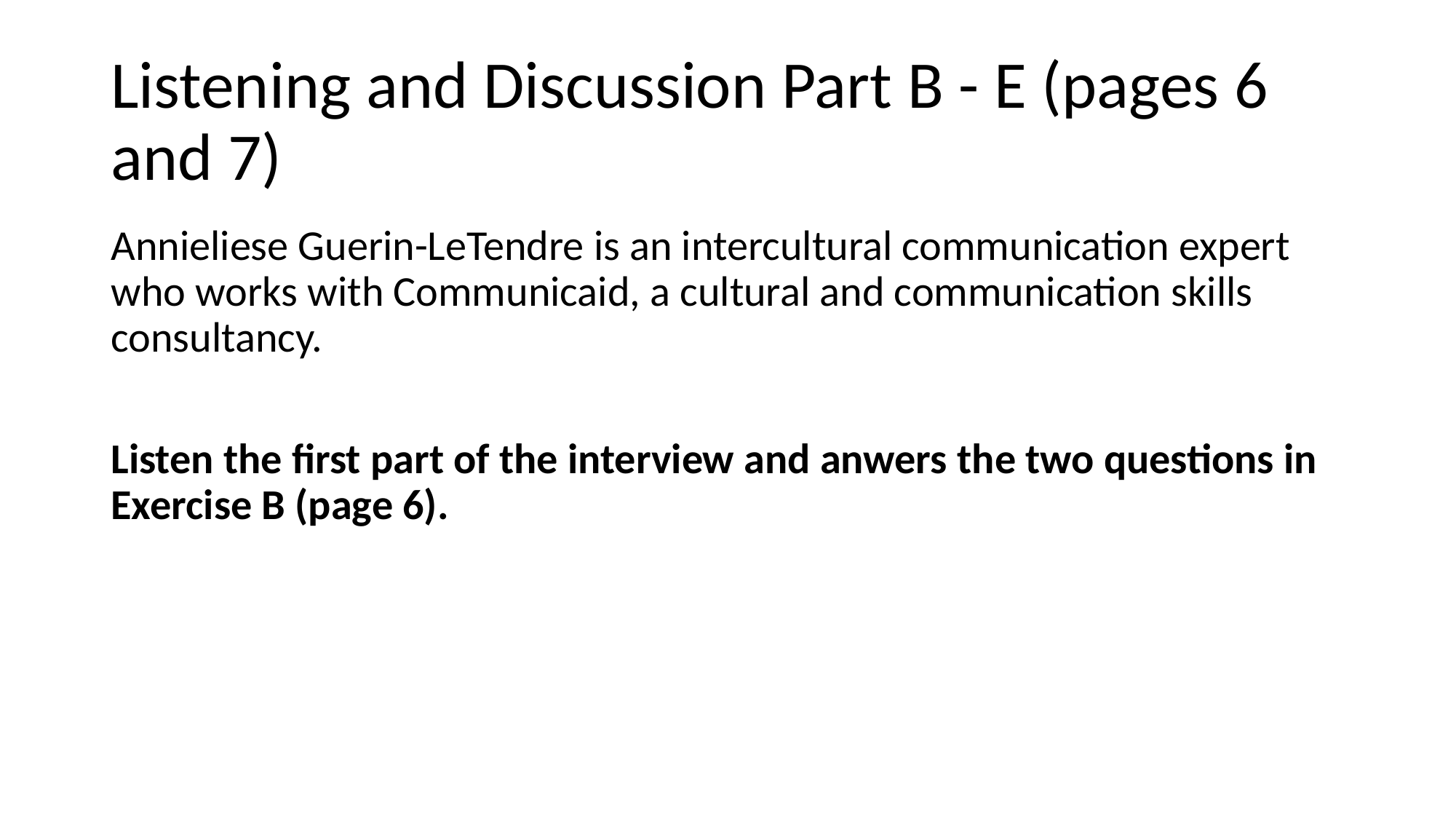

# Listening and Discussion Part B - E (pages 6 and 7)
Annieliese Guerin-LeTendre is an intercultural communication expert who works with Communicaid, a cultural and communication skills consultancy.

Listen the first part of the interview and anwers the two questions in Exercise B (page 6).